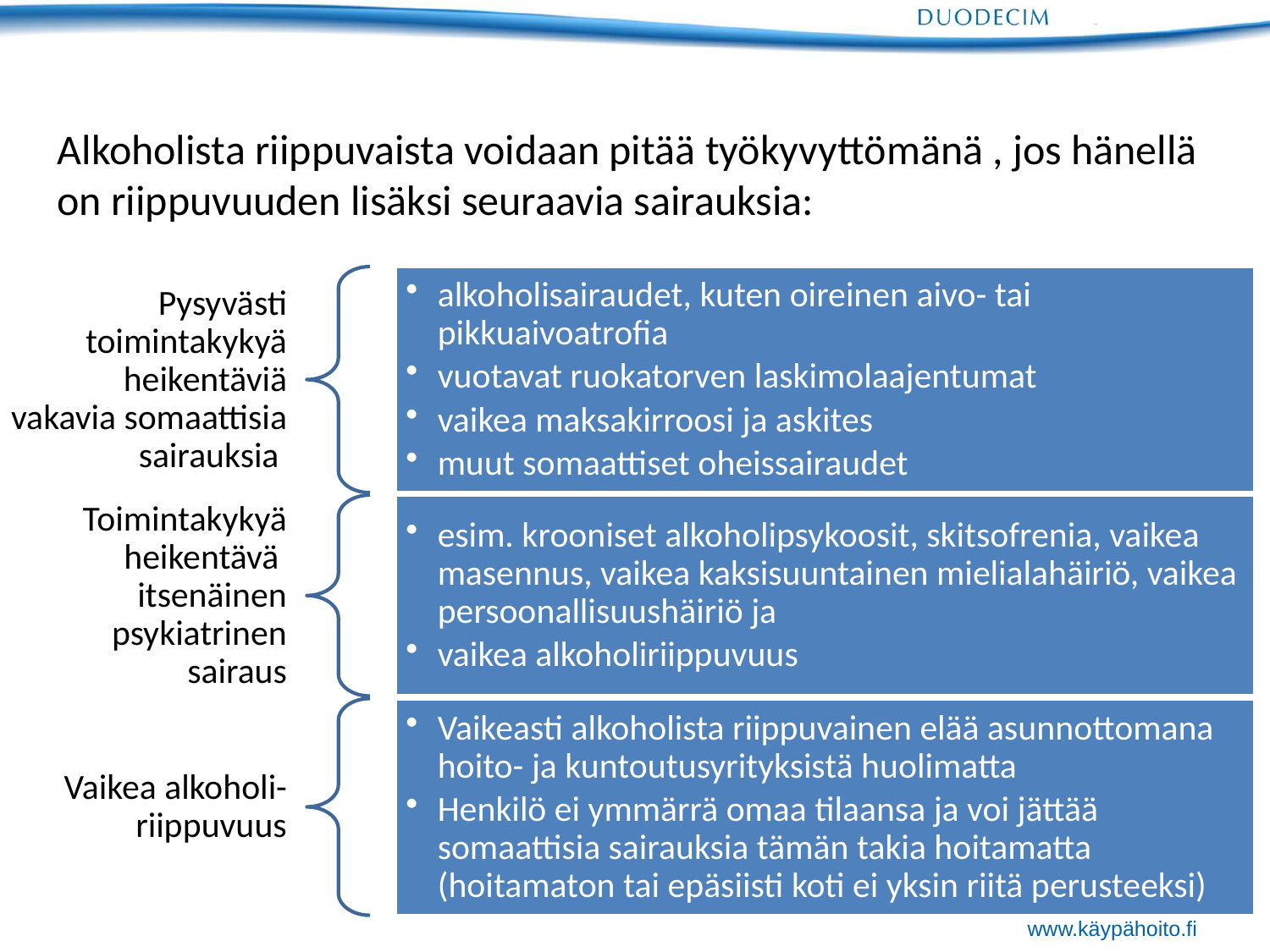

Alkoholista riippuvaista voidaan pitää työkyvyttömänä , jos hänellä on riippuvuuden lisäksi seuraavia sairauksia:
Pysyvästi toimintakykyä heikentäviä vakavia somaattisia sairauksia
alkoholisairaudet, kuten oireinen aivo- tai pikkuaivoatrofia
vuotavat ruokatorven laskimolaajentumat
vaikea maksakirroosi ja askites
muut somaattiset oheissairaudet
Toimintakykyä heikentävä  itsenäinen psykiatrinen sairaus
esim. krooniset alkoholipsykoosit, skitsofrenia, vaikea masennus, vaikea kaksisuuntainen mielialahäiriö, vaikea persoonallisuushäiriö ja
vaikea alkoholiriippuvuus
Vaikea alkoholi-riippuvuus
Vaikeasti alkoholista riippuvainen elää asunnottomana hoito- ja kuntoutusyrityksistä huolimatta
Henkilö ei ymmärrä omaa tilaansa ja voi jättää somaattisia sairauksia tämän takia hoitamatta (hoitamaton tai epäsiisti koti ei yksin riitä perusteeksi)